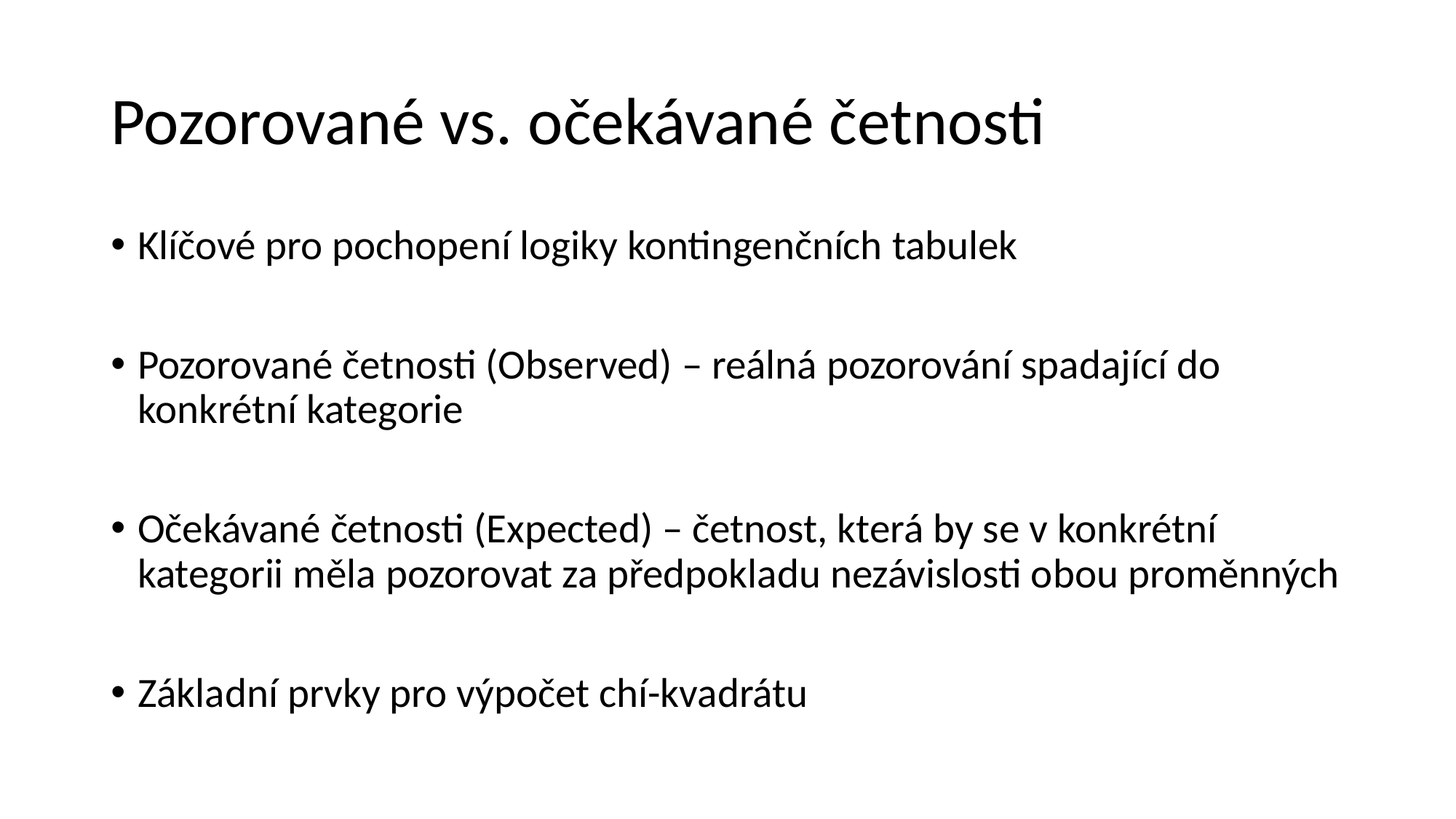

# Pozorované vs. očekávané četnosti
Klíčové pro pochopení logiky kontingenčních tabulek

Pozorované četnosti (Observed) – reálná pozorování spadající do konkrétní kategorie

Očekávané četnosti (Expected) – četnost, která by se v konkrétní kategorii měla pozorovat za předpokladu nezávislosti obou proměnných

Základní prvky pro výpočet chí-kvadrátu